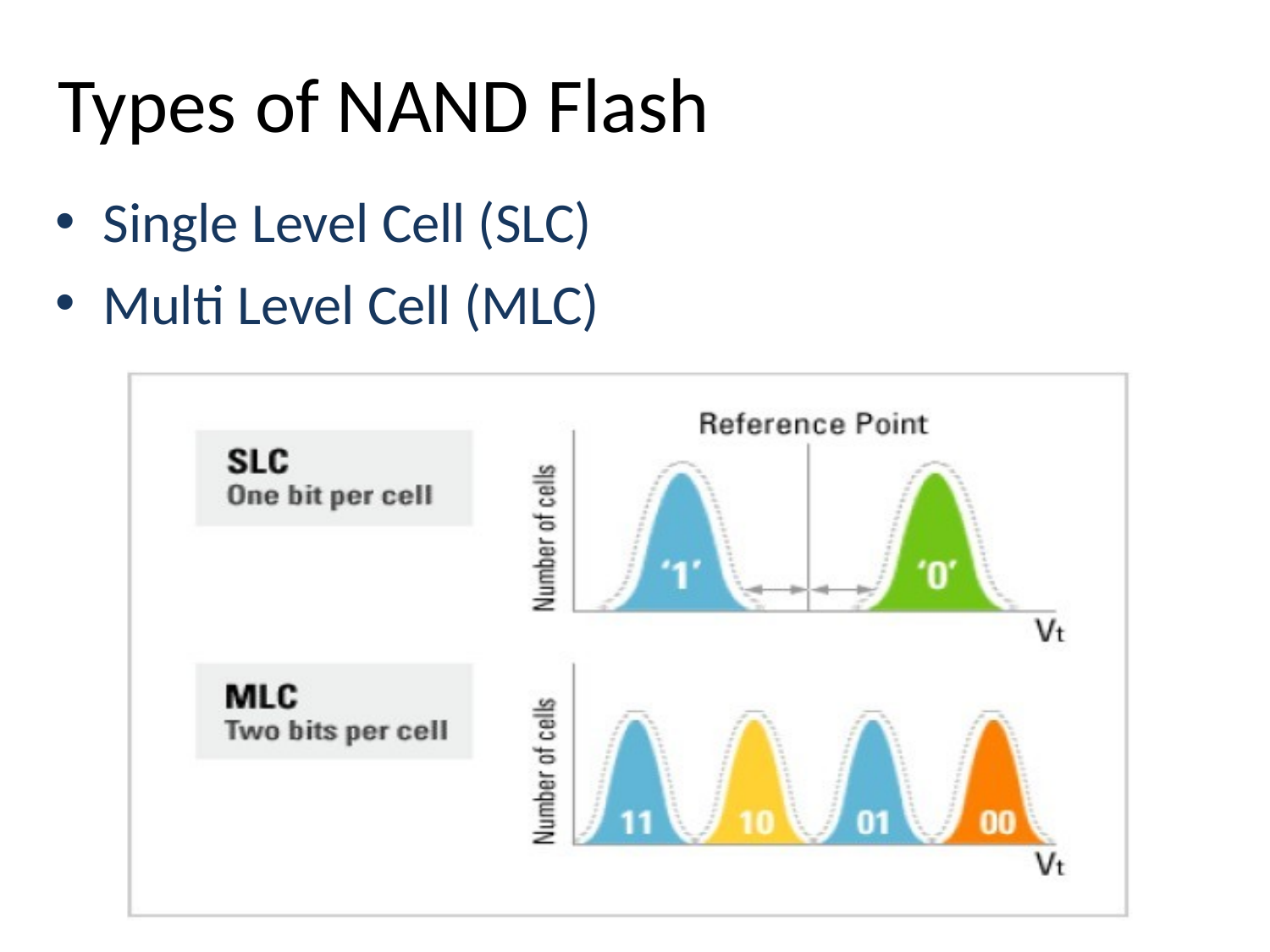

# Types of NAND Flash
Single Level Cell (SLC)
Multi Level Cell (MLC)